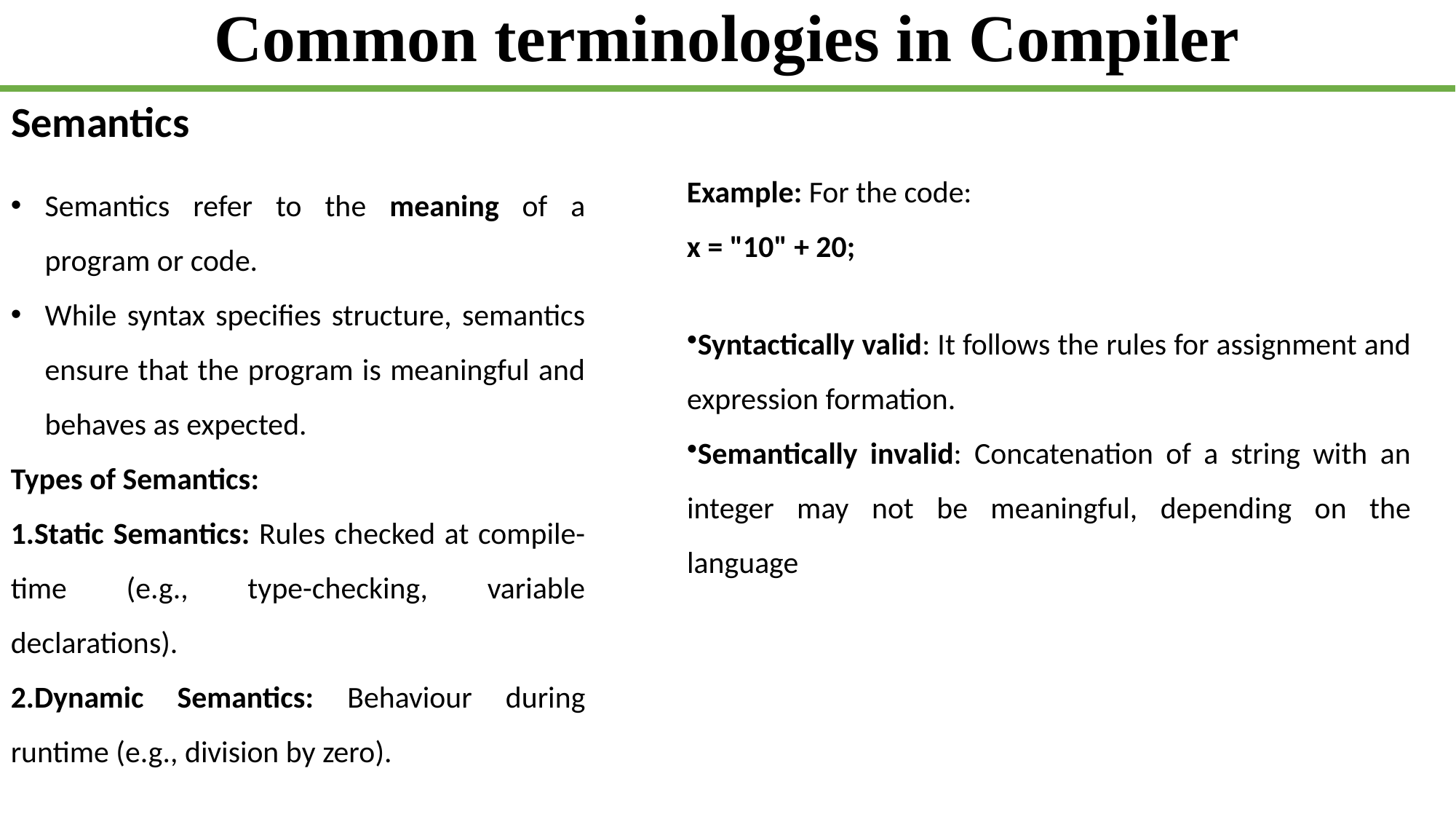

# Common terminologies in Compiler
Semantics

Example: For the code:
x = "10" + 20;

Semantics refer to the meaning of a program or code.
While syntax specifies structure, semantics ensure that the program is meaningful and behaves as expected.
Types of Semantics:
Static Semantics: Rules checked at compile-time (e.g., type-checking, variable declarations).
Dynamic Semantics: Behaviour during runtime (e.g., division by zero).
Syntactically valid: It follows the rules for assignment and expression formation.
Semantically invalid: Concatenation of a string with an integer may not be meaningful, depending on the language
| ethiomisgie@gmail.com | Project.ethioptec.com | YouTube: ethioptech |
| --- | --- | --- |